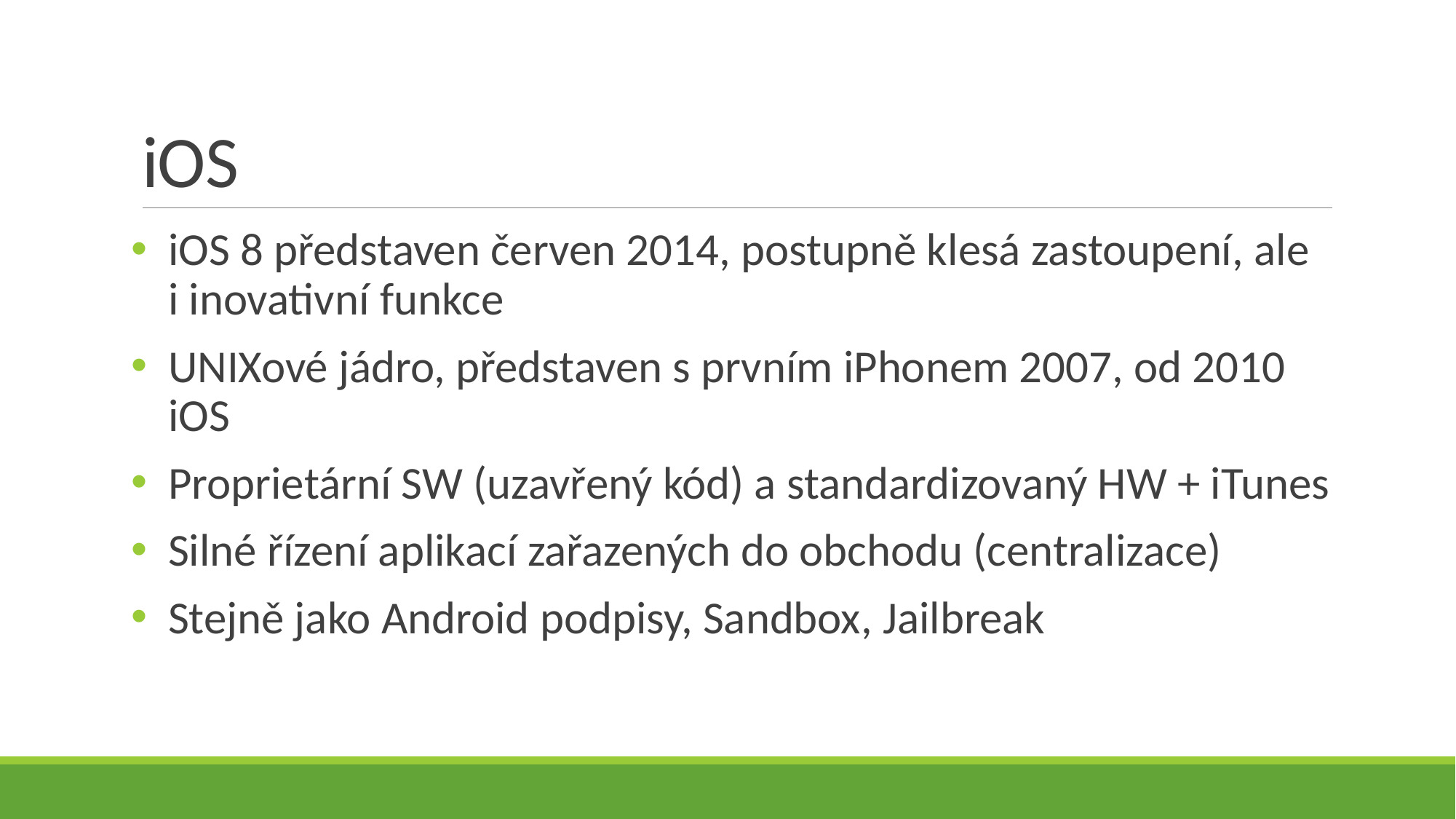

# iOS
iOS 8 představen červen 2014, postupně klesá zastoupení, ale i inovativní funkce
UNIXové jádro, představen s prvním iPhonem 2007, od 2010 iOS
Proprietární SW (uzavřený kód) a standardizovaný HW + iTunes
Silné řízení aplikací zařazených do obchodu (centralizace)
Stejně jako Android podpisy, Sandbox, Jailbreak